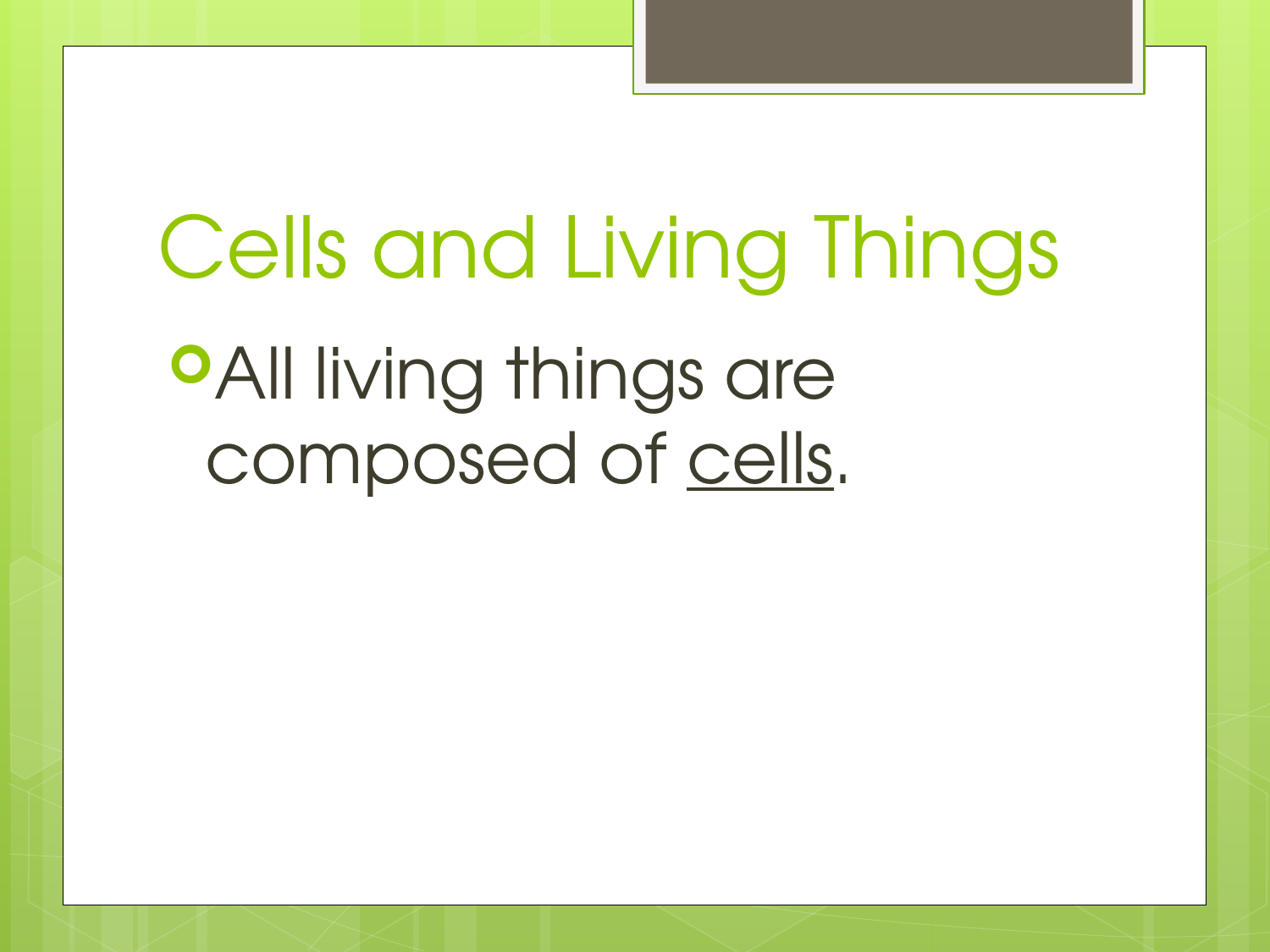

# Cells and Living Things
All living things are composed of cells.